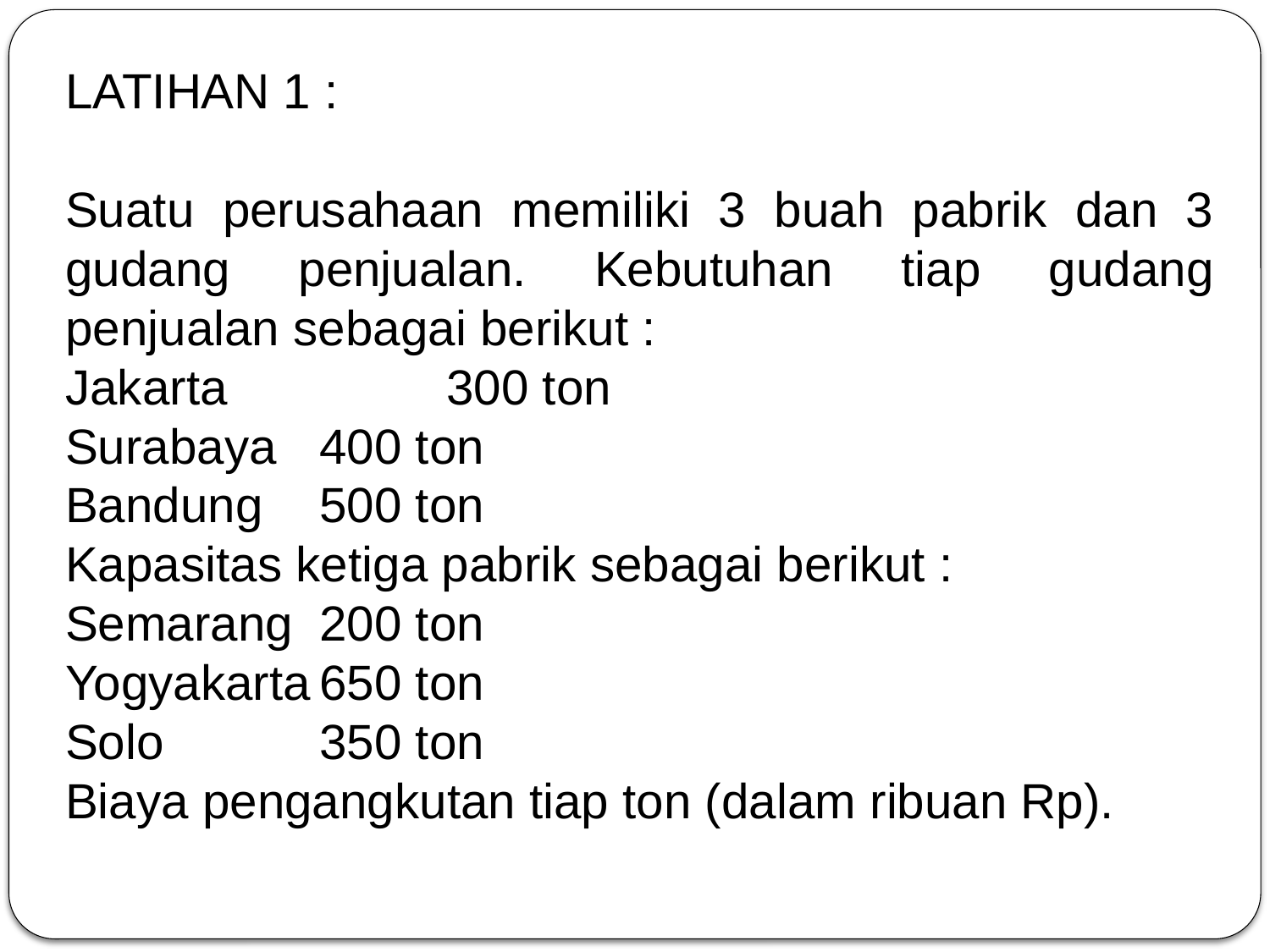

LATIHAN 1 :

Suatu perusahaan memiliki 3 buah pabrik dan 3 gudang penjualan. Kebutuhan tiap gudang penjualan sebagai berikut :
Jakarta		300 ton
Surabaya	400 ton
Bandung	500 ton
Kapasitas ketiga pabrik sebagai berikut :
Semarang	200 ton
Yogyakarta	650 ton
Solo		350 ton
Biaya pengangkutan tiap ton (dalam ribuan Rp).